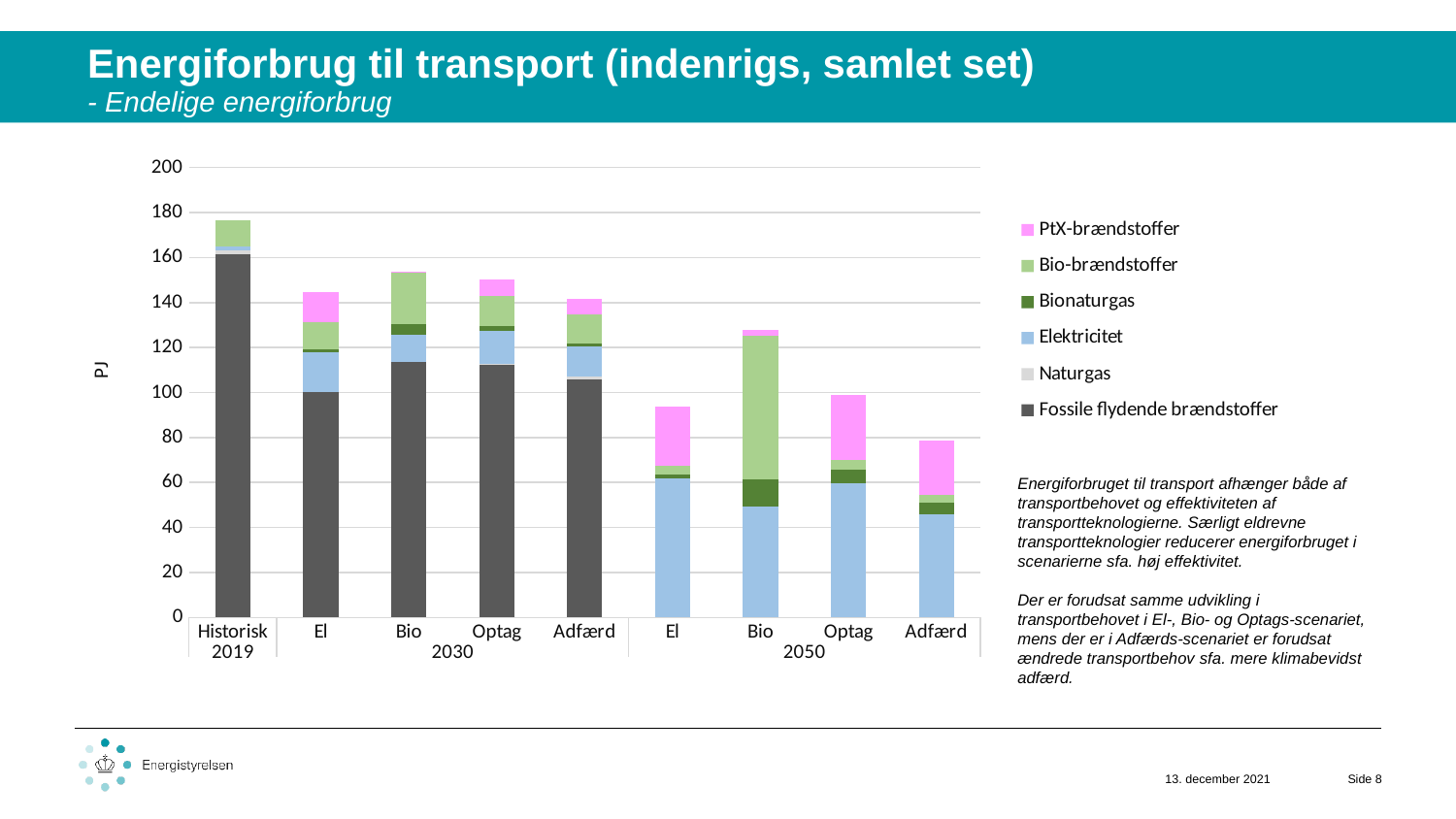

Energiforbrug til transport (indenrigs, samlet set)
- Endelige energiforbrug

### Chart

| Category | Fossile flydende brændstoffer | Naturgas | Elektricitet | Bionaturgas | Bio-brændstoffer | PtX-brændstoffer |
|---|---|---|---|---|---|---|
| Historisk | 161.4090485594112 | 1.8288681864108 | 1.7337038634870938 | None | 11.40974844658058 | None |
| El | 100.35720325090786 | None | 17.45720035600427 | 1.43047949537128 | 12.049525444989733 | 13.348860284268243 |
| Bio | 113.64123589498293 | None | 12.20387095688559 | 4.45192132762091 | 22.927196449063775 | 0.6274262941781299 |
| Optag | 112.54148697727352 | 0.0866193716543675 | 14.616298140619318 | 2.4231702480846216 | 13.121607674297952 | 7.59864267788053 |
| Adfærd | 106.00530469759988 | 1.1140599533011435 | 13.39164693929725 | 1.3832606813006079 | 13.00731799993285 | 6.909759804352017 |
| El | None | None | 61.87814025964316 | 1.651907314446324 | 3.811632928961704 | 26.363527595738052 |
| Bio | None | None | 49.10363307514274 | 12.063287162122641 | 63.97426985325279 | 2.6432922378098618 |
| Optag | None | None | 59.48444514315214 | 6.031643581061315 | 4.321352950710871 | 29.241605349772808 |
| Adfærd | None | None | 45.70528839615993 | 5.465826054140734 | 3.348917717345531 | 23.986334097516476 |
Energiforbruget til transport afhænger både af transportbehovet og effektiviteten af transportteknologierne. Særligt eldrevne transportteknologier reducerer energiforbruget i scenarierne sfa. høj effektivitet.

Der er forudsat samme udvikling i transportbehovet i El-, Bio- og Optags-scenariet, mens der er i Adfærds-scenariet er forudsat ændrede transportbehov sfa. mere klimabevidst adfærd.